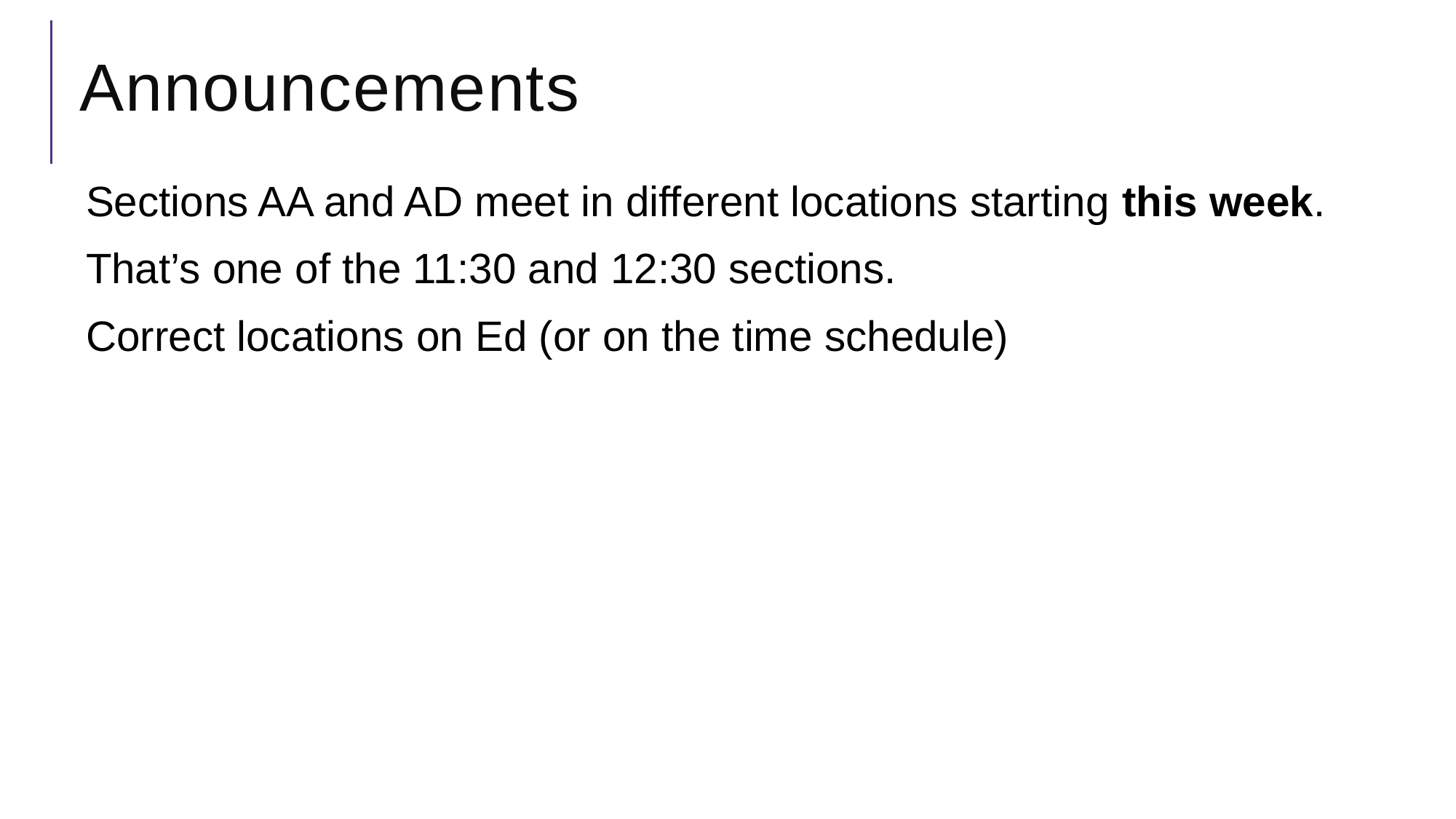

# Announcements
Sections AA and AD meet in different locations starting this week.
That’s one of the 11:30 and 12:30 sections.
Correct locations on Ed (or on the time schedule)